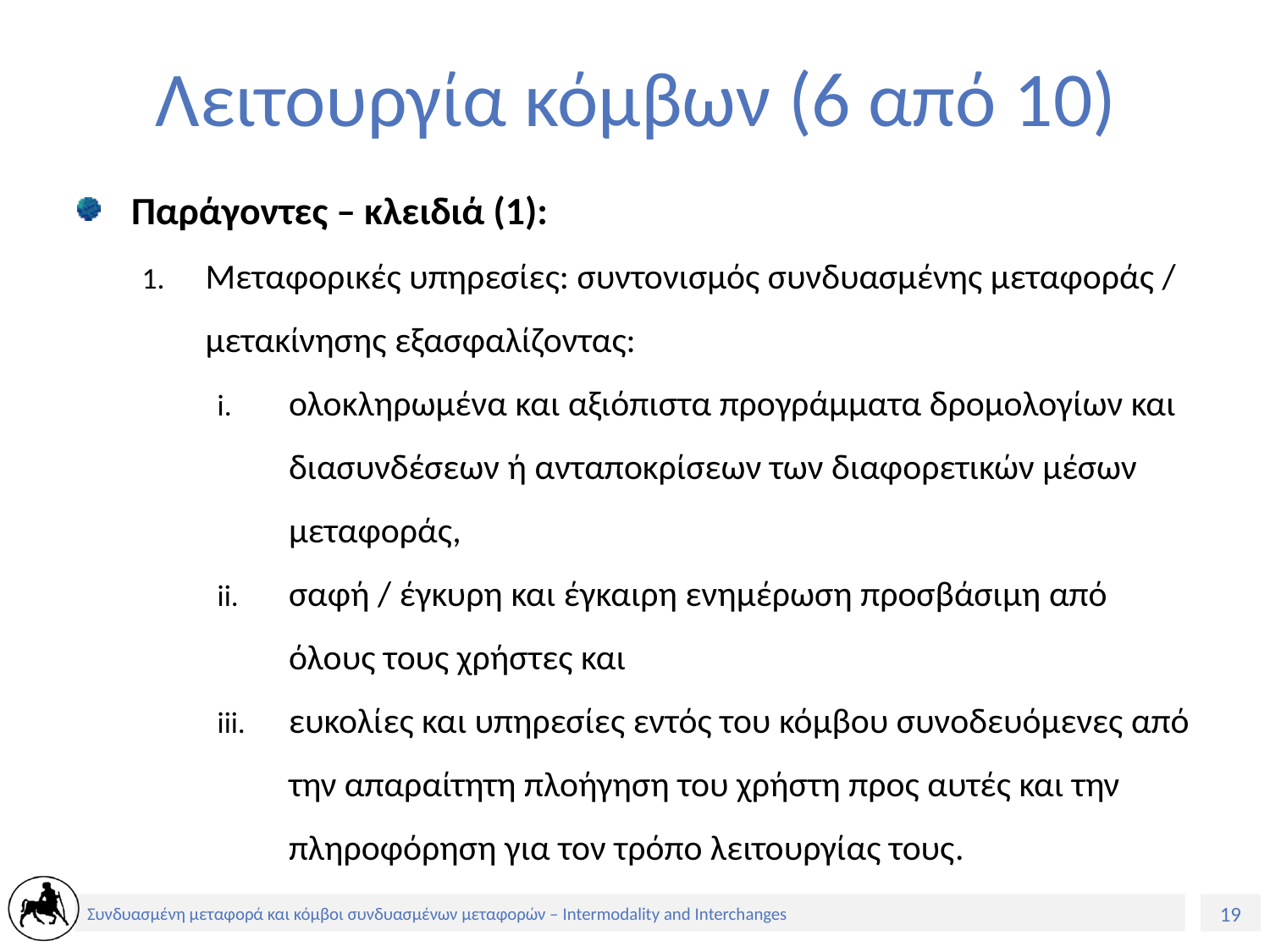

# Λειτουργία κόμβων (6 από 10)
Παράγοντες – κλειδιά (1):
Μεταφορικές υπηρεσίες: συντονισμός συνδυασμένης μεταφοράς / μετακίνησης εξασφαλίζοντας:
ολοκληρωμένα και αξιόπιστα προγράμματα δρομολογίων και διασυνδέσεων ή ανταποκρίσεων των διαφορετικών μέσων μεταφοράς,
σαφή / έγκυρη και έγκαιρη ενημέρωση προσβάσιμη από όλους τους χρήστες και
ευκολίες και υπηρεσίες εντός του κόμβου συνοδευόμενες από την απαραίτητη πλοήγηση του χρήστη προς αυτές και την πληροφόρηση για τον τρόπο λειτουργίας τους.